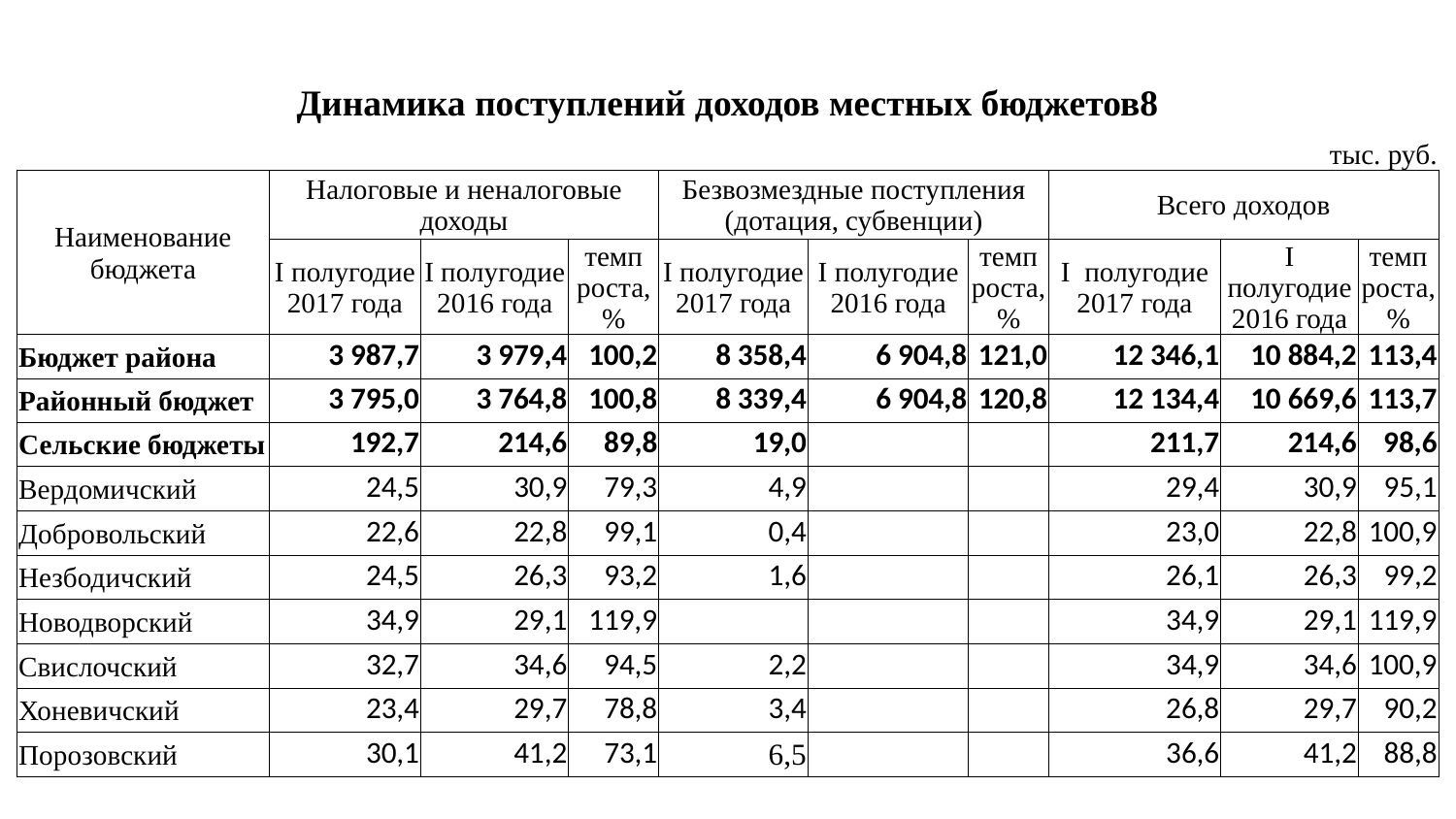

| Динамика поступлений доходов местных бюджетов8 |  |  |  |  |  |  |  |  |  |  |  |  |  |
| --- | --- | --- | --- | --- | --- | --- | --- | --- | --- | --- | --- | --- | --- |
|  |  |  |  |  |  |  |  |  |  |  |  | тыс. руб. |  |
| Наименование бюджета | Налоговые и неналоговые доходы |  |  |  | Безвозмездные поступления (дотация, субвенции) |  |  |  | Всего доходов |  |  |  |  |
|  | I полугодие 2017 года | I полугодие 2016 года |  | темп роста, % | I полугодие 2017 года |  | I полугодие 2016 года | темп роста, % | I полугодие 2017 года |  | I полугодие 2016 года |  | темп роста, % |
| Бюджет района | 3 987,7 | 3 979,4 |  | 100,2 | 8 358,4 |  | 6 904,8 | 121,0 | 12 346,1 |  | 10 884,2 |  | 113,4 |
| Районный бюджет | 3 795,0 | 3 764,8 |  | 100,8 | 8 339,4 |  | 6 904,8 | 120,8 | 12 134,4 |  | 10 669,6 |  | 113,7 |
| Сельские бюджеты | 192,7 | 214,6 |  | 89,8 | 19,0 |  |  |  | 211,7 |  | 214,6 |  | 98,6 |
| Вердомичский | 24,5 | 30,9 |  | 79,3 | 4,9 |  |  |  | 29,4 |  | 30,9 |  | 95,1 |
| Добровольский | 22,6 | 22,8 |  | 99,1 | 0,4 |  |  |  | 23,0 |  | 22,8 |  | 100,9 |
| Незбодичский | 24,5 | 26,3 |  | 93,2 | 1,6 |  |  |  | 26,1 |  | 26,3 |  | 99,2 |
| Новодворский | 34,9 | 29,1 |  | 119,9 |  |  |  |  | 34,9 |  | 29,1 |  | 119,9 |
| Свислочский | 32,7 | 34,6 |  | 94,5 | 2,2 |  |  |  | 34,9 |  | 34,6 |  | 100,9 |
| Хоневичский | 23,4 | 29,7 |  | 78,8 | 3,4 |  |  |  | 26,8 |  | 29,7 |  | 90,2 |
| Порозовский | 30,1 | 41,2 |  | 73,1 | 6,5 |  |  |  | 36,6 |  | 41,2 |  | 88,8 |